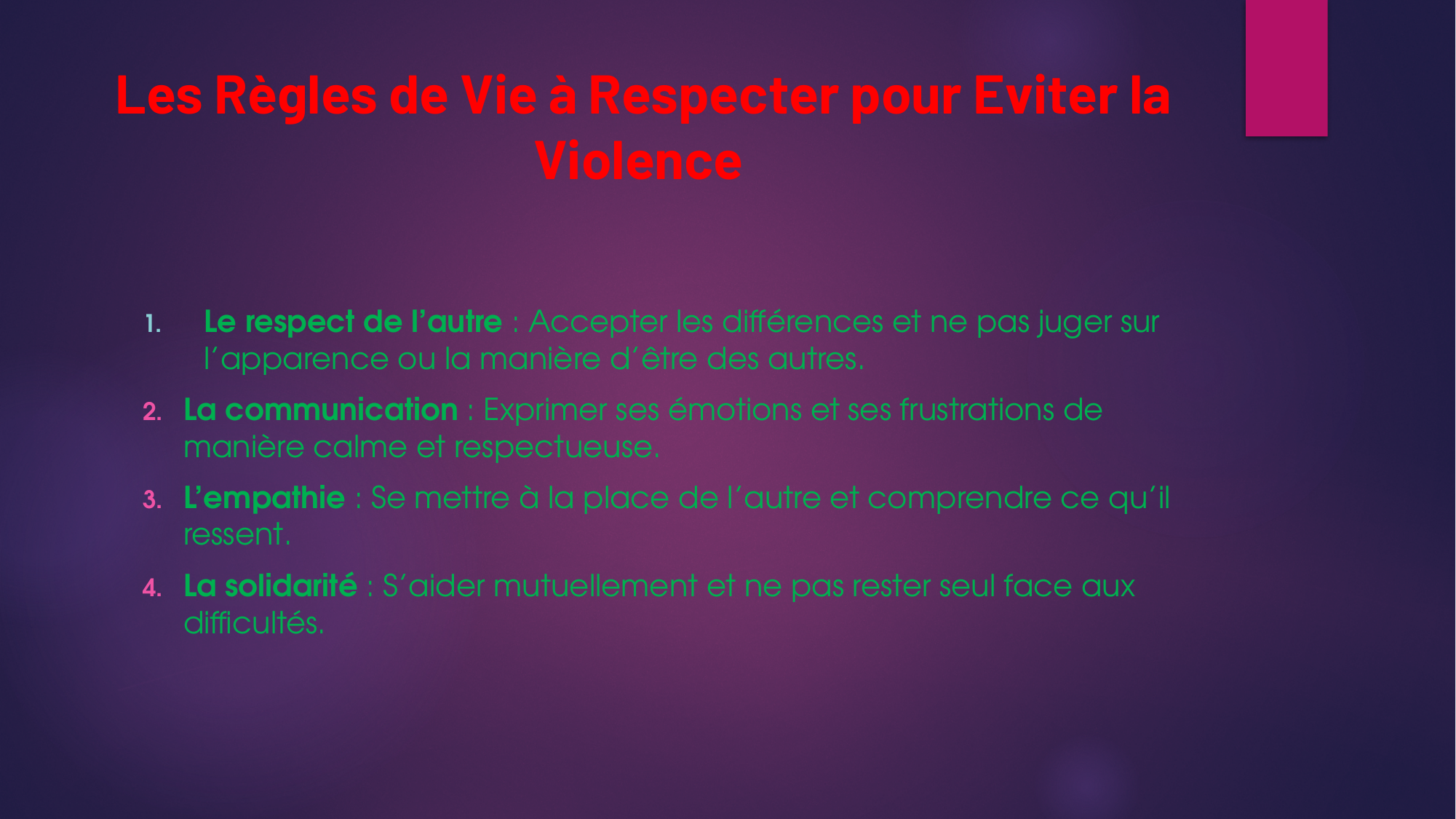

# Les Règles de Vie à Respecter pour Eviter la Violence

Le respect de l’autre : Accepter les différences et ne pas juger sur l’apparence ou la manière d’être des autres.
La communication : Exprimer ses émotions et ses frustrations de manière calme et respectueuse.
L’empathie : Se mettre à la place de l’autre et comprendre ce qu’il ressent.
La solidarité : S’aider mutuellement et ne pas rester seul face aux difficultés.